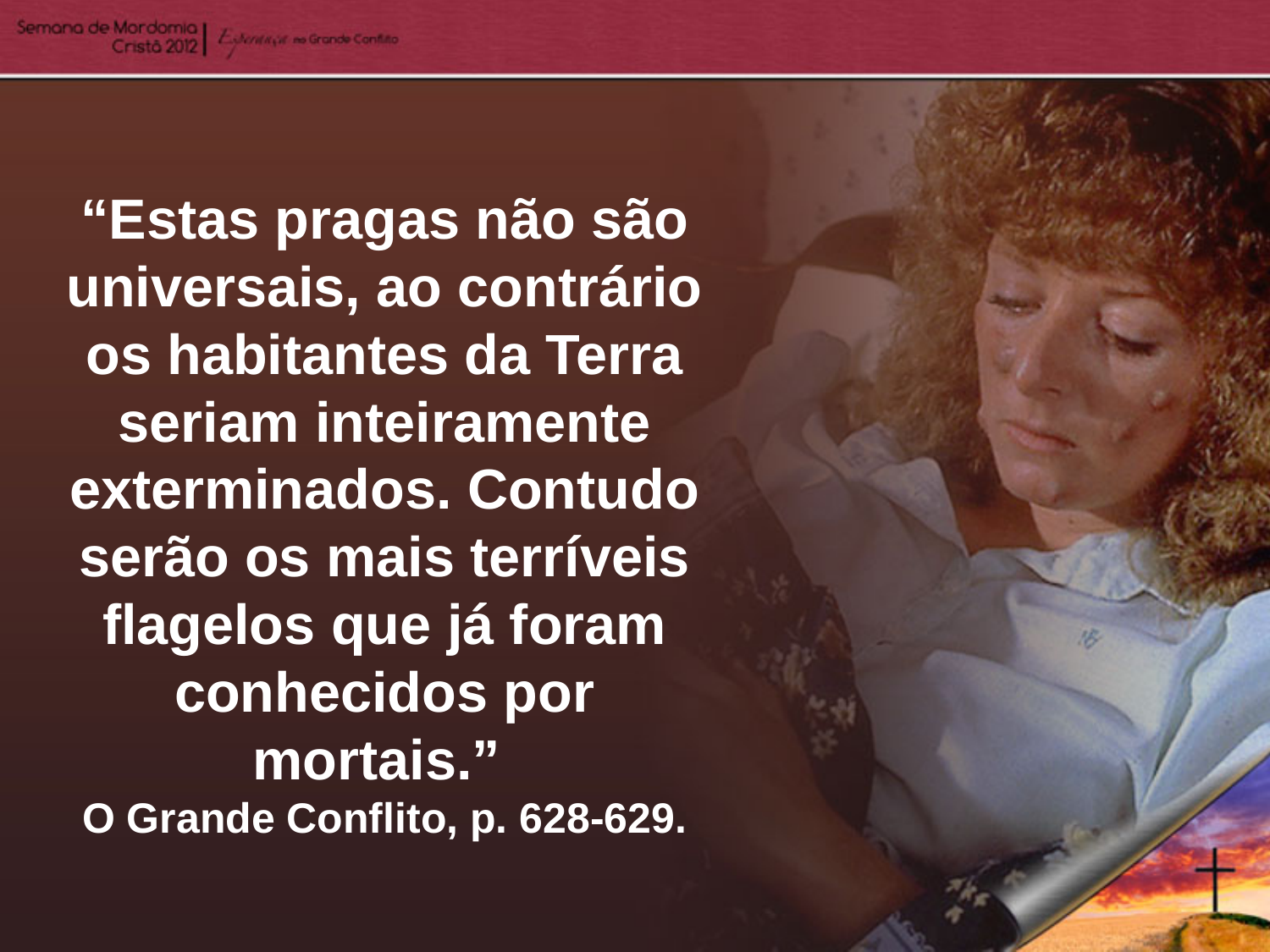

“Estas pragas não são universais, ao contrário os habitantes da Terra seriam inteiramente exterminados. Contudo serão os mais terríveis flagelos que já foram conhecidos por mortais.”
O Grande Conflito, p. 628-629.